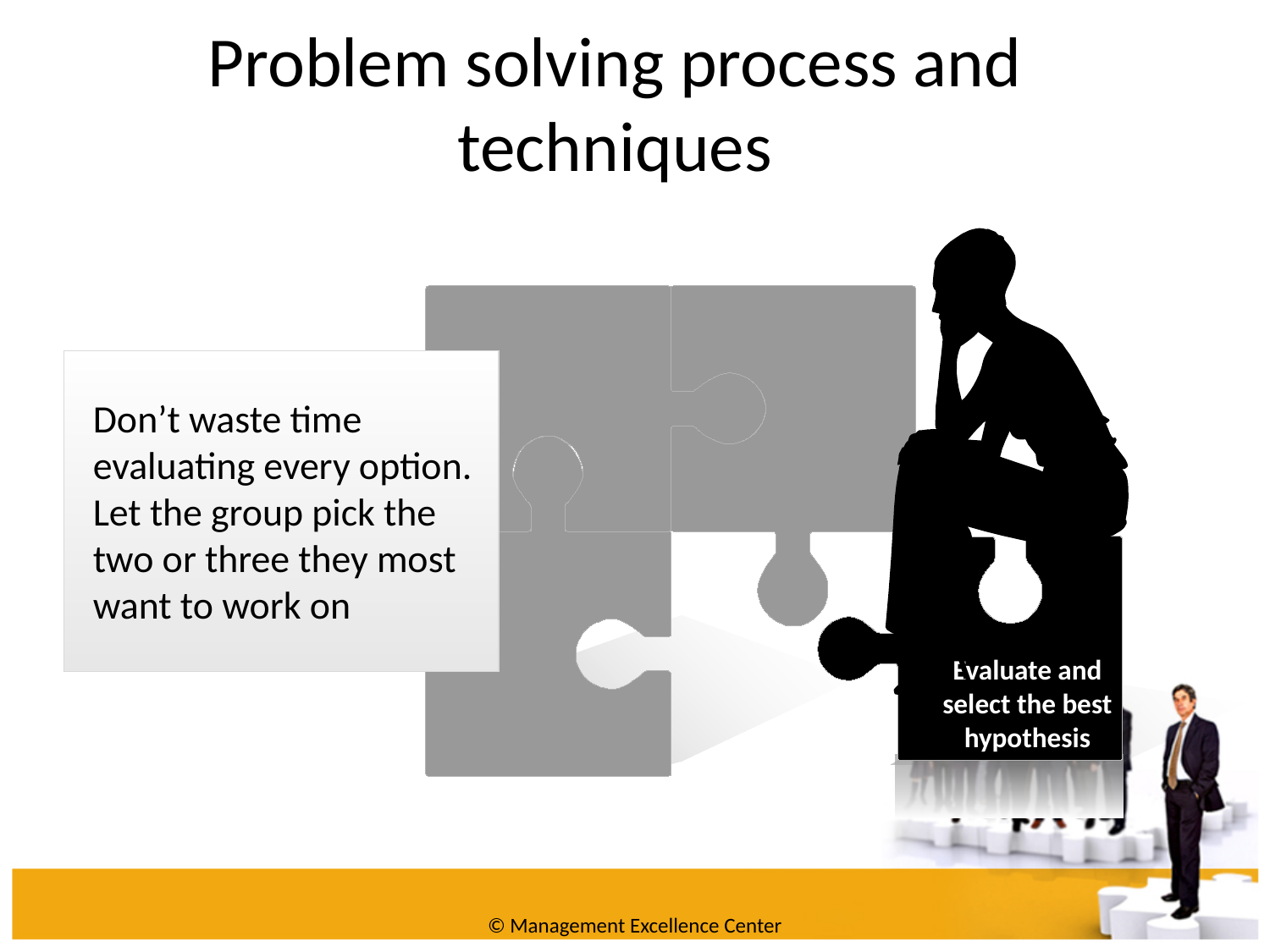

Problem solving process and techniques

Evaluate and select the best hypothesis

Don’t waste time evaluating every option. Let the group pick the two or three they most want to work on